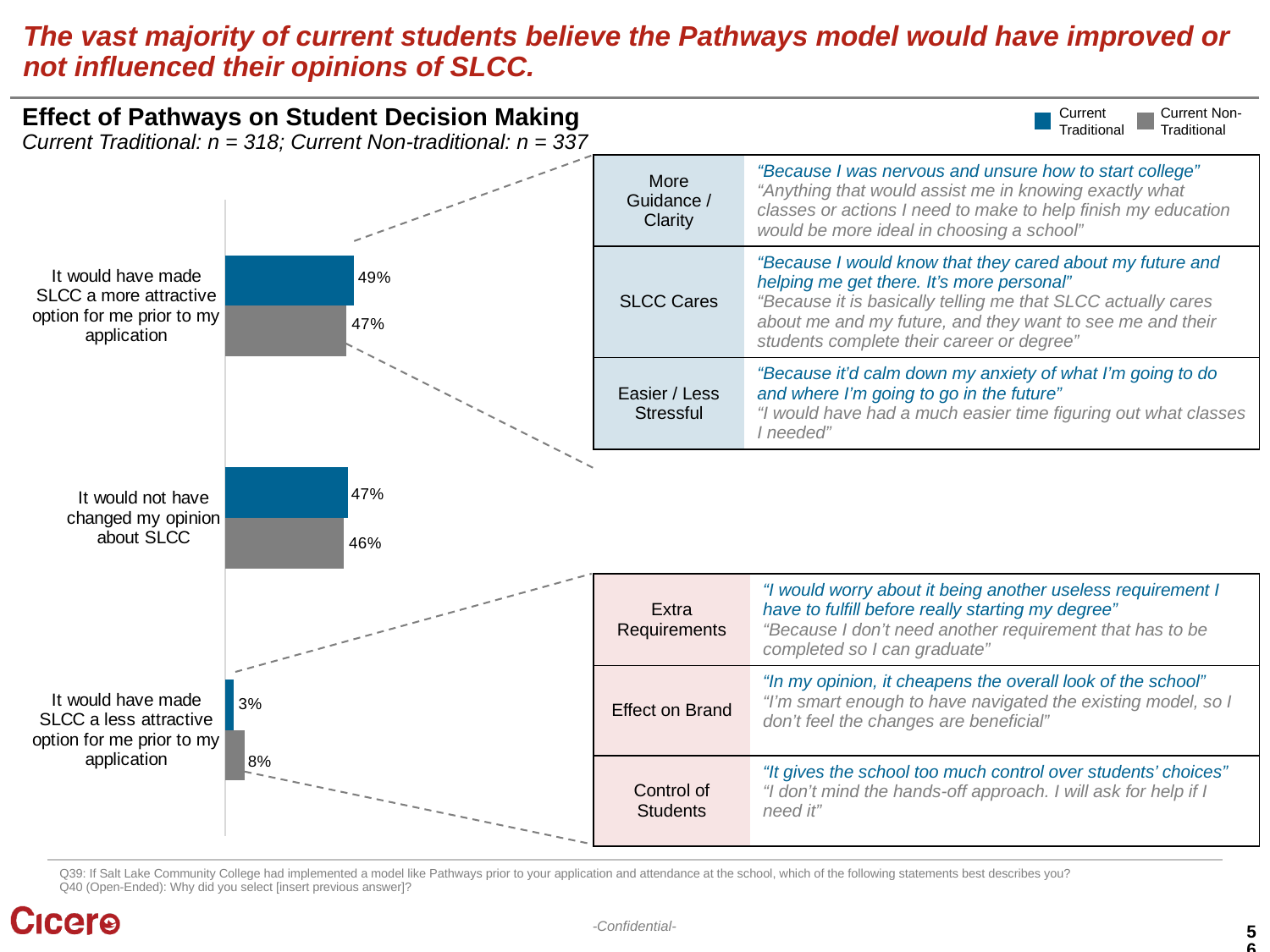

# The vast majority of current students believe the Pathways model would have improved or not influenced their opinions of SLCC.
Effect of Pathways on Student Decision Making
Current Traditional: n = 318; Current Non-traditional: n = 337

Current Traditional

Current Non-Traditional
| More Guidance / Clarity | “Because I was nervous and unsure how to start college” “Anything that would assist me in knowing exactly what classes or actions I need to make to help finish my education would be more ideal in choosing a school” |
| --- | --- |
| SLCC Cares | “Because I would know that they cared about my future and helping me get there. It’s more personal” “Because it is basically telling me that SLCC actually cares about me and my future, and they want to see me and their students complete their career or degree” |
| Easier / Less Stressful | “Because it’d calm down my anxiety of what I’m going to do and where I’m going to go in the future” “I would have had a much easier time figuring out what classes I needed” |

### Chart

| Category | Traditional | Non-Traditional |
|---|---|---|
| It would have made SLCC a more attractive option for me prior to my application | 0.4937106918238994 | 0.4658753709198813 |
| It would not have changed my opinion about SLCC | 0.4716981132075472 | 0.456973293768546 |
| It would have made SLCC a less attractive option for me prior to my application | 0.0345911949685535 | 0.0771513353115727 |
| Extra Requirements | “I would worry about it being another useless requirement I have to fulfill before really starting my degree” “Because I don’t need another requirement that has to be completed so I can graduate” |
| --- | --- |
| Effect on Brand | “In my opinion, it cheapens the overall look of the school” “I’m smart enough to have navigated the existing model, so I don’t feel the changes are beneficial” |
| Control of Students | “It gives the school too much control over students’ choices” “I don’t mind the hands-off approach. I will ask for help if I need it” |
Q39: If Salt Lake Community College had implemented a model like Pathways prior to your application and attendance at the school, which of the following statements best describes you?
Q40 (Open-Ended): Why did you select [insert previous answer]?
56